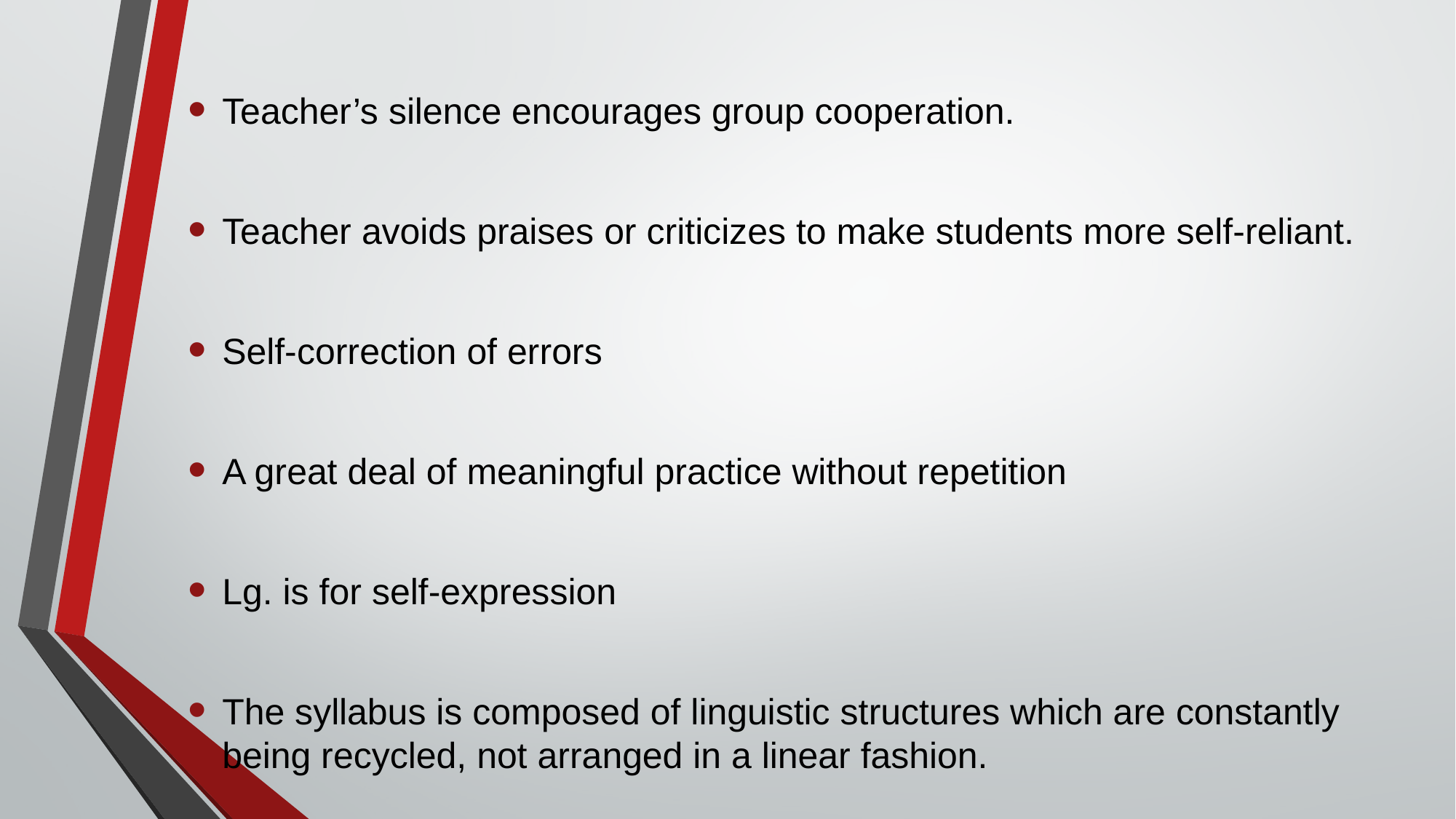

Teacher’s silence encourages group cooperation.

Teacher avoids praises or criticizes to make students more self-reliant.

Self-correction of errors

A great deal of meaningful practice without repetition

Lg. is for self-expression

The syllabus is composed of linguistic structures which are constantly being recycled, not arranged in a linear fashion.

#